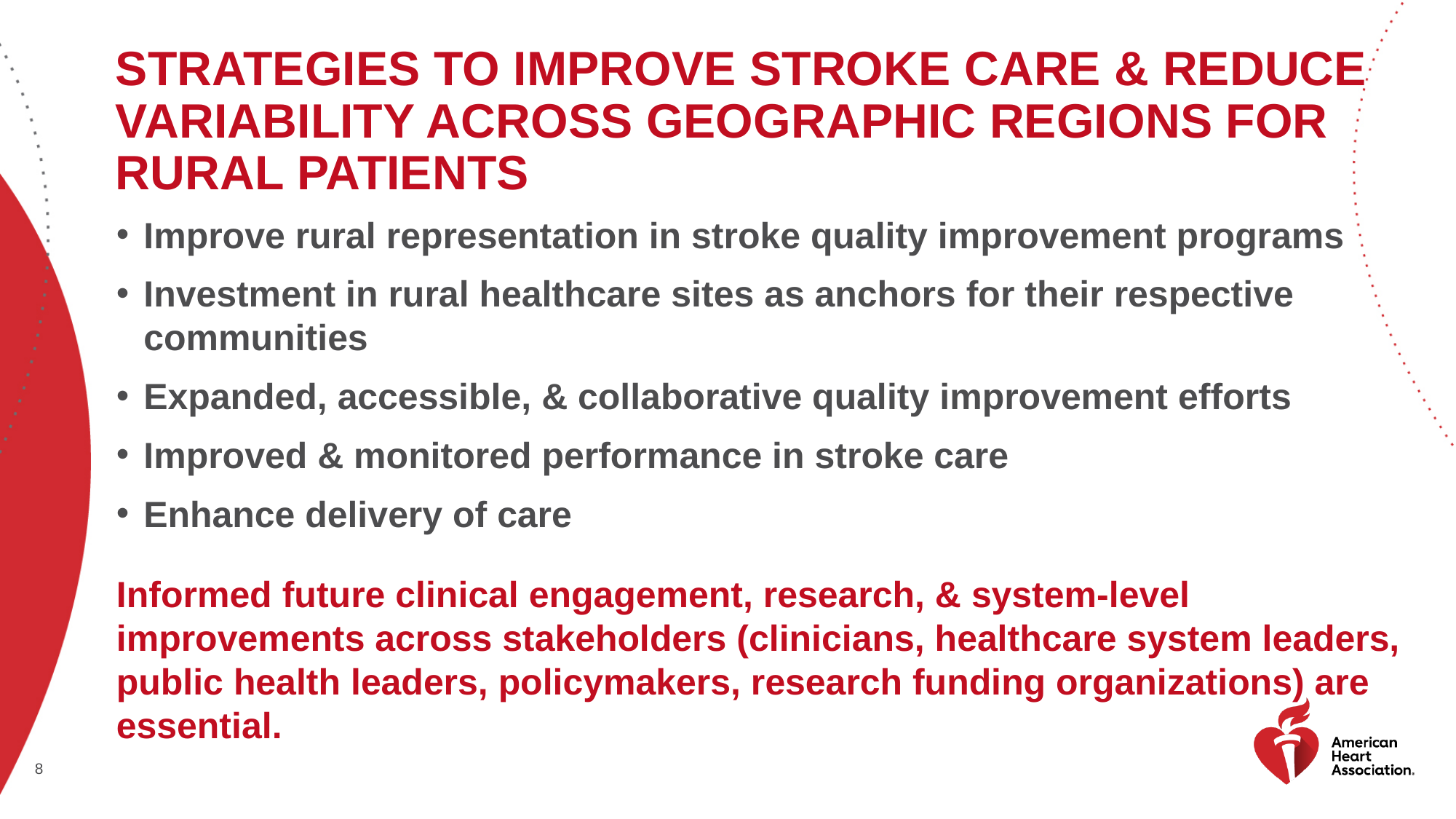

Strategies to improve stroke care & reduce variability across geographic regions for rural patients

Improve rural representation in stroke quality improvement programs
Investment in rural healthcare sites as anchors for their respective communities
Expanded, accessible, & collaborative quality improvement efforts
Improved & monitored performance in stroke care
Enhance delivery of care

Informed future clinical engagement, research, & system-level
improvements across stakeholders (clinicians, healthcare system leaders, public health leaders, policymakers, research funding organizations) are essential.